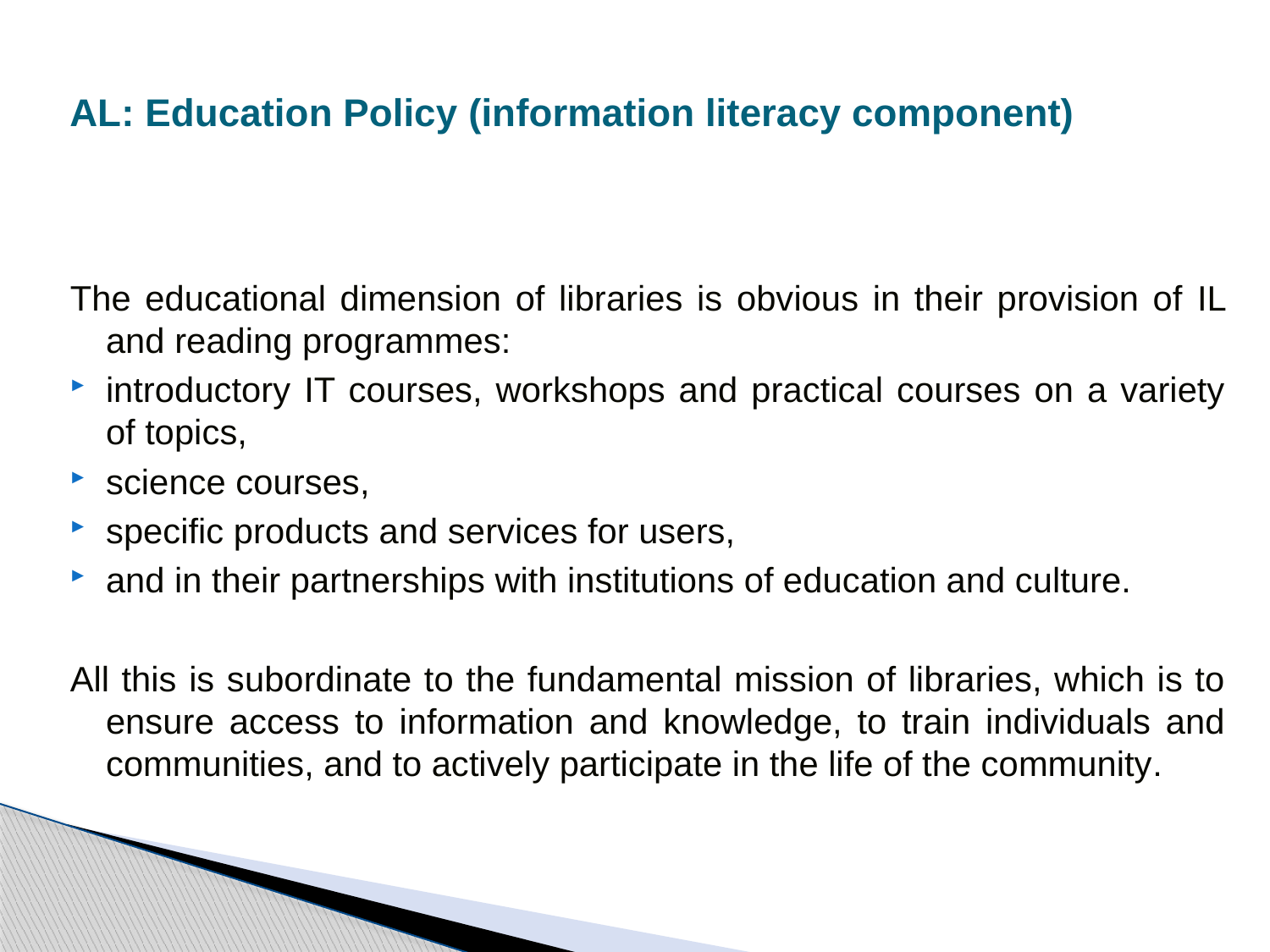

AL: Education Policy (information literacy component)

The educational dimension of libraries is obvious in their provision of IL and reading programmes:
introductory IT courses, workshops and practical courses on a variety of topics,
science courses,
specific products and services for users,
and in their partnerships with institutions of education and culture.

All this is subordinate to the fundamental mission of libraries, which is to ensure access to information and knowledge, to train individuals and communities, and to actively participate in the life of the community.